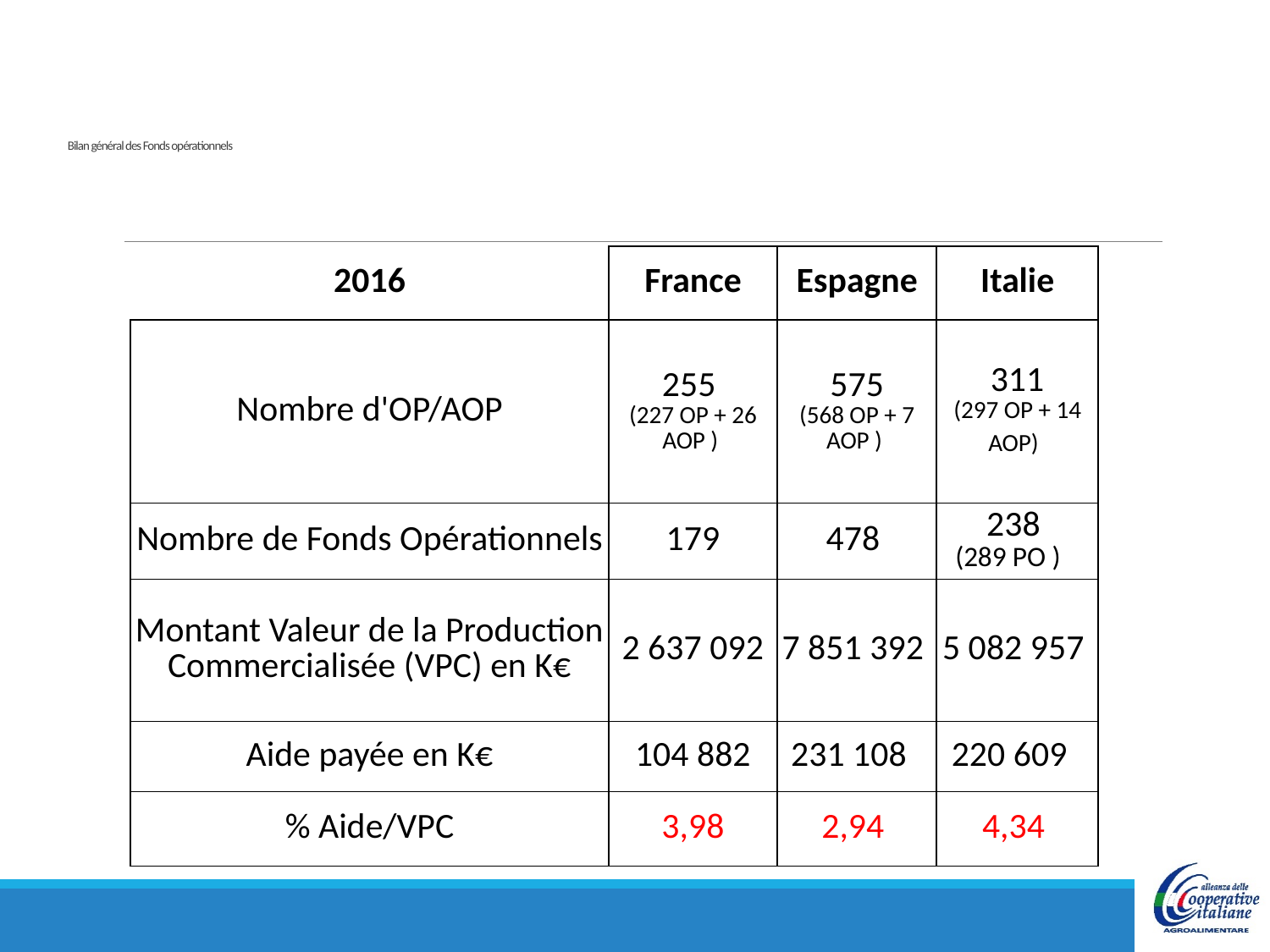

# Bilan général des Fonds opérationnels
| 2016 | France | Espagne | Italie |
| --- | --- | --- | --- |
| Nombre d'OP/AOP | 255 (227 OP + 26 AOP ) | 575 (568 OP + 7 AOP ) | 311 (297 OP + 14 AOP) |
| Nombre de Fonds Opérationnels | 179 | 478 | 238 (289 PO ) |
| Montant Valeur de la Production Commercialisée (VPC) en K€ | 2 637 092 | 7 851 392 | 5 082 957 |
| Aide payée en K€ | 104 882 | 231 108 | 220 609 |
| % Aide/VPC | 3,98 | 2,94 | 4,34 |